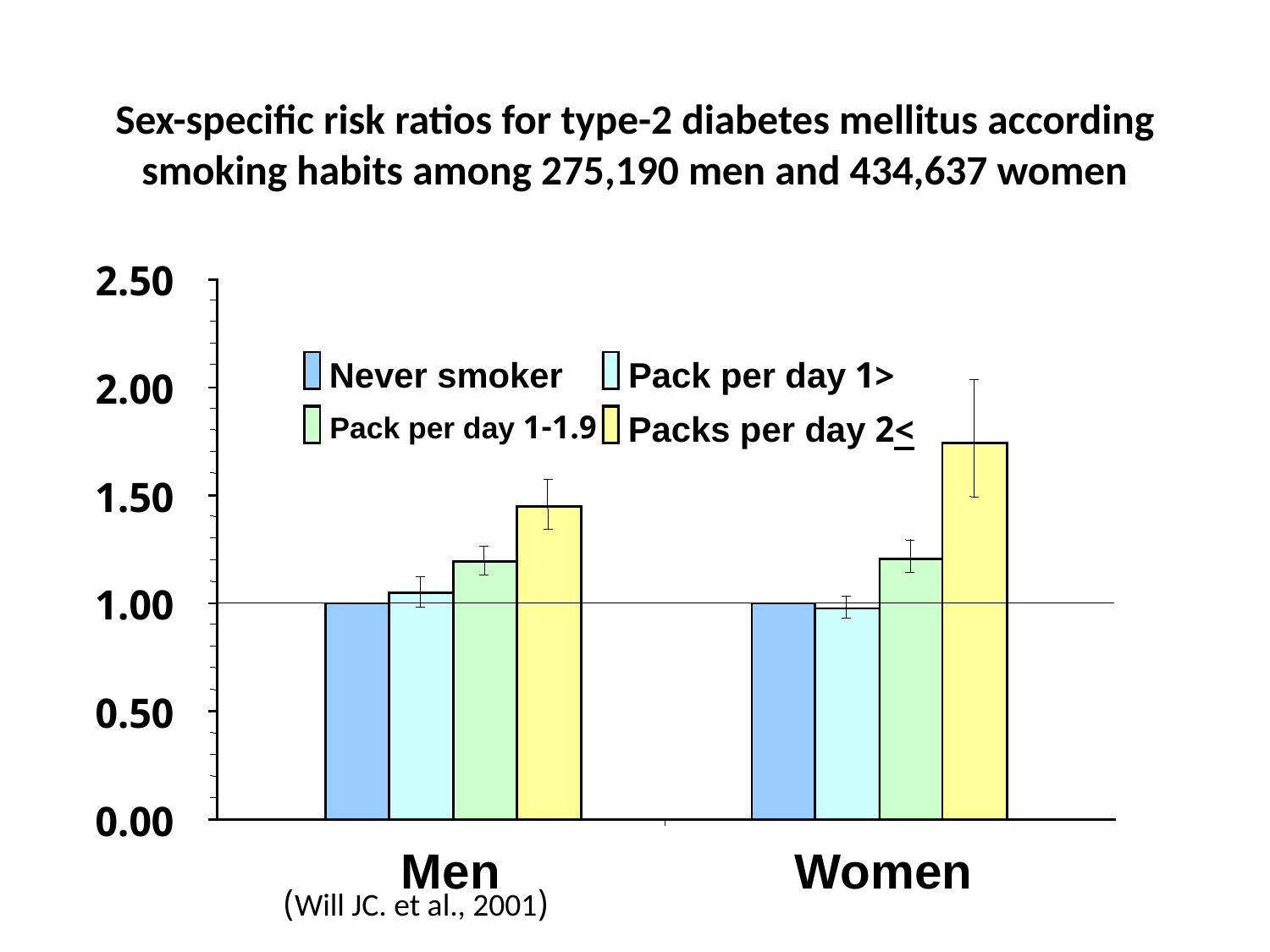

# Sex-specific risk ratios for type-2 diabetes mellitus according smoking habits among 275,190 men and 434,637 women

2.50

Never smoker
<1 Pack per day
2.00

1-1.9 Pack per day
>2 Packs per day

1.50

1.00

0.50

0.00

Men
Women

(Will JC. et al., 2001)